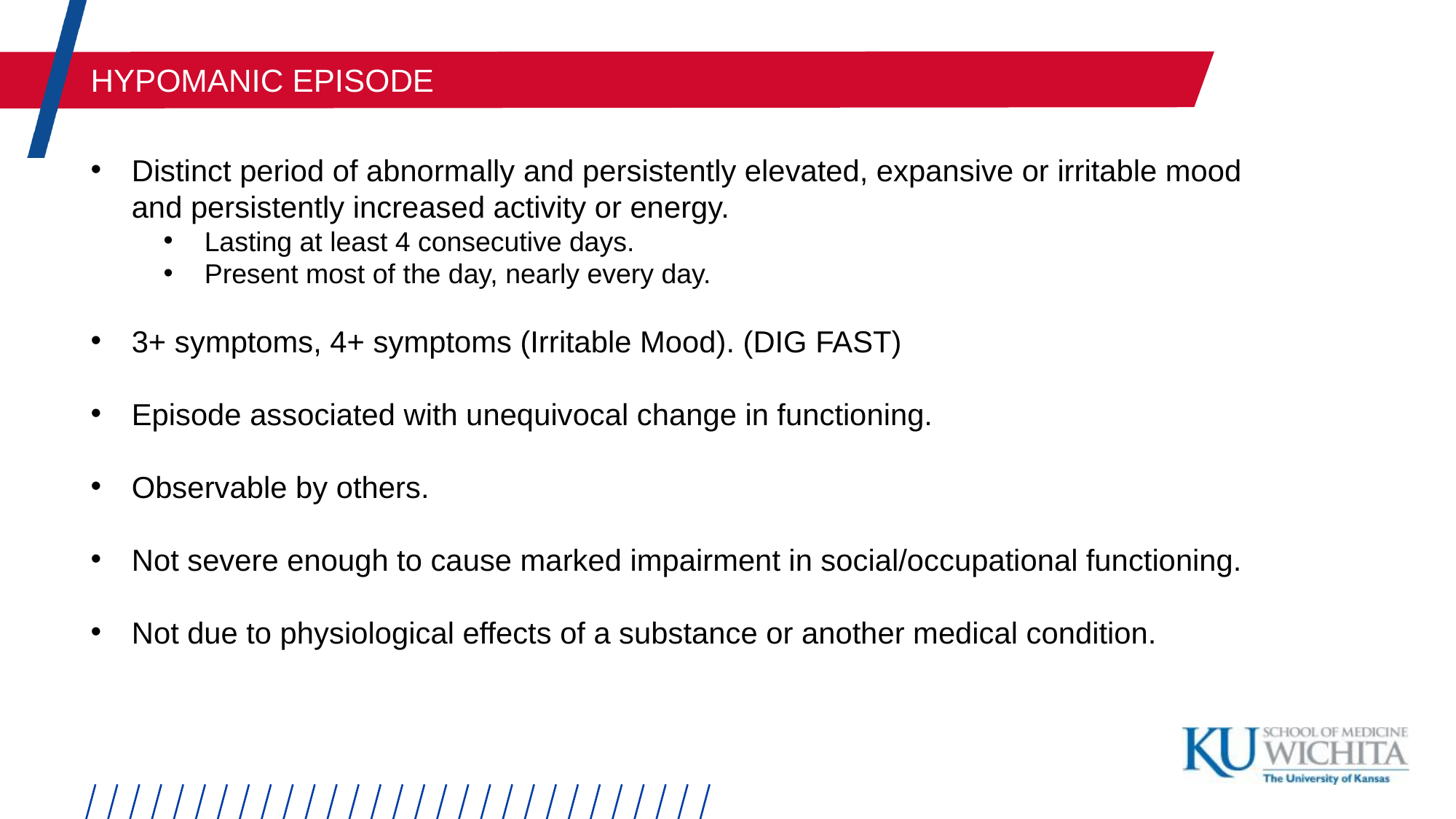

HYPOMANIC EPISODE
Distinct period of abnormally and persistently elevated, expansive or irritable mood and persistently increased activity or energy.
Lasting at least 4 consecutive days.
Present most of the day, nearly every day.

3+ symptoms, 4+ symptoms (Irritable Mood). (DIG FAST)

Episode associated with unequivocal change in functioning.

Observable by others.

Not severe enough to cause marked impairment in social/occupational functioning.

Not due to physiological effects of a substance or another medical condition.